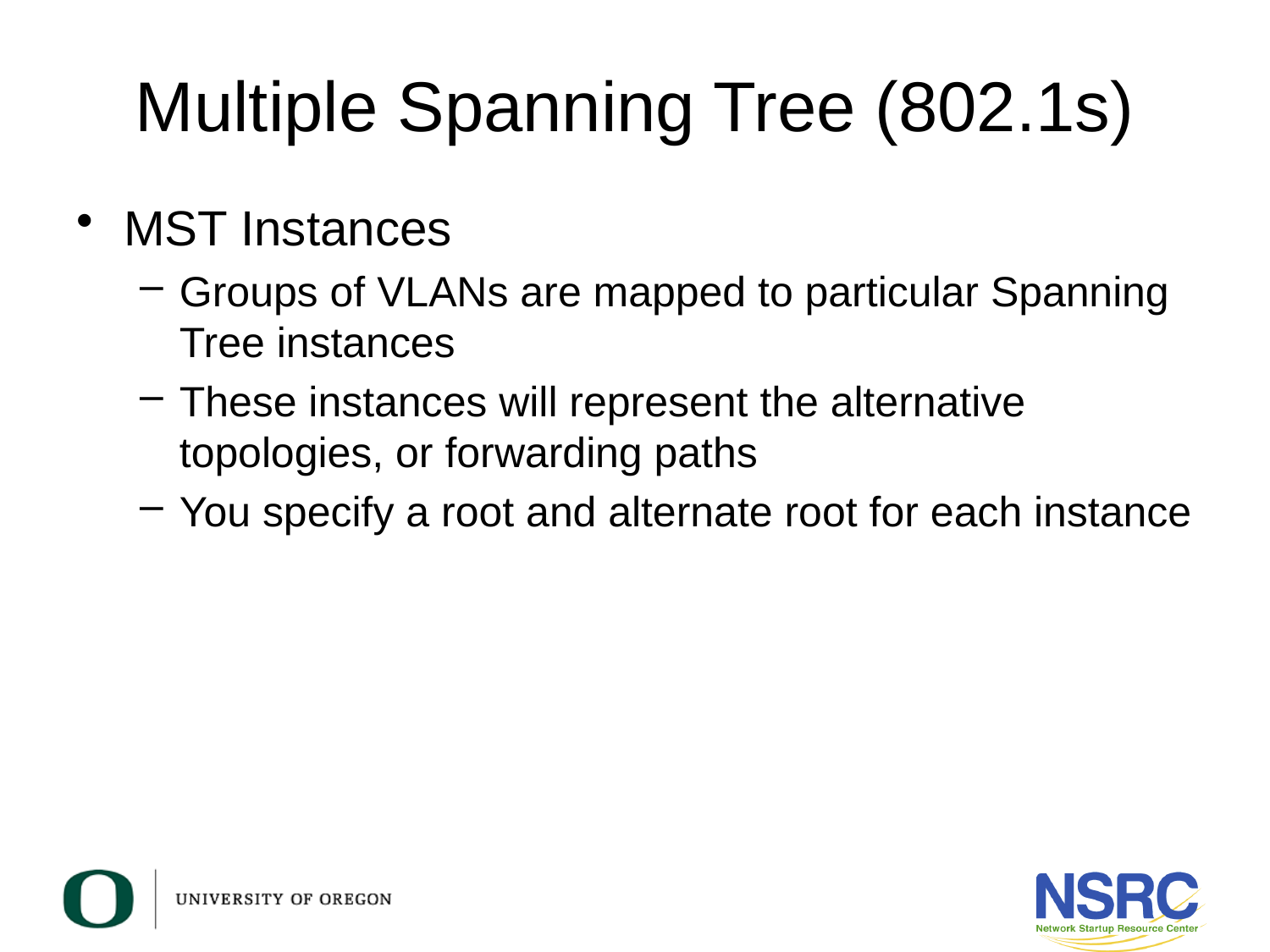

# Multiple Spanning Tree (802.1s)
MST Instances
Groups of VLANs are mapped to particular Spanning Tree instances
These instances will represent the alternative topologies, or forwarding paths
You specify a root and alternate root for each instance